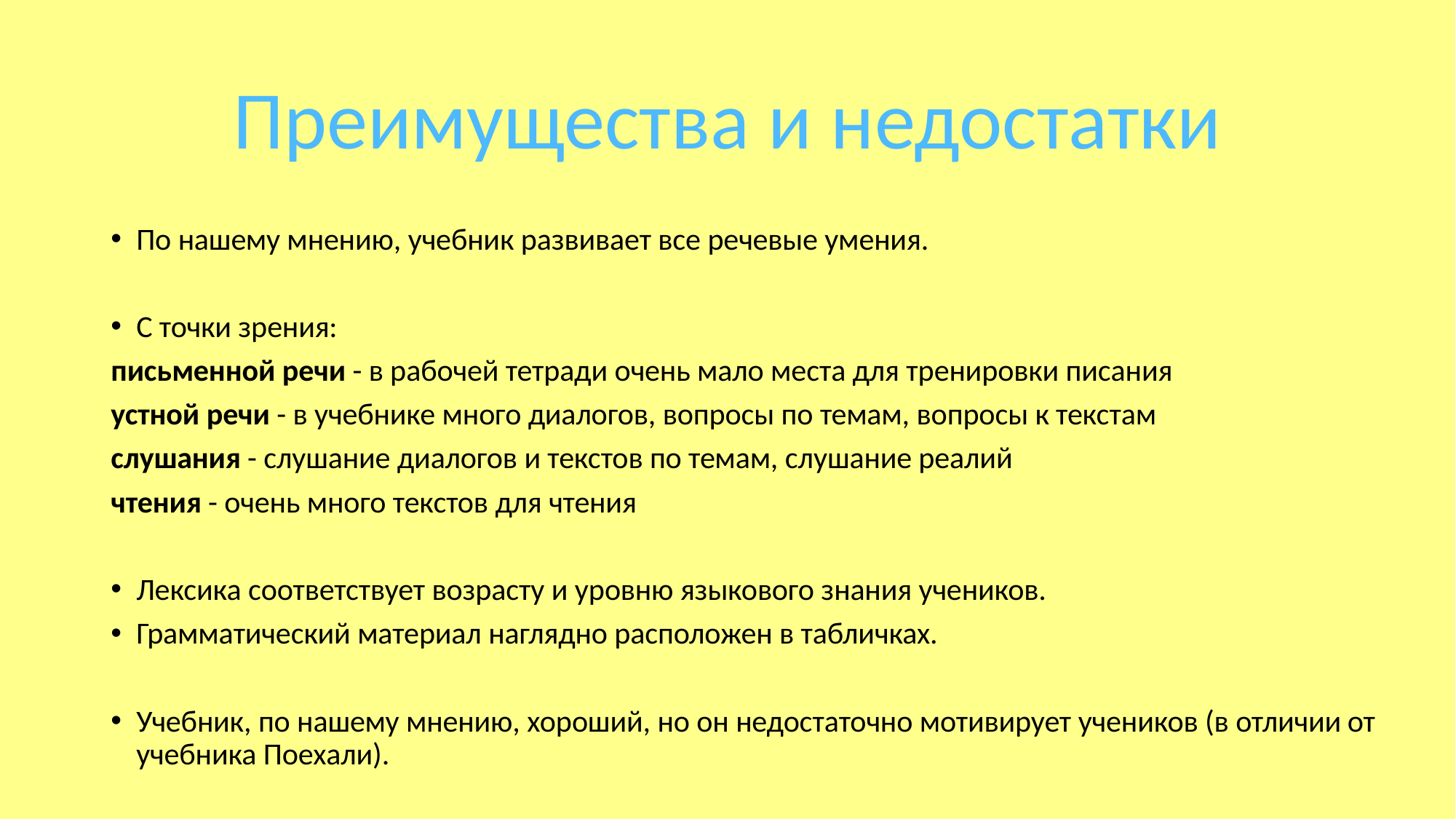

# Преимущества и недостатки
По нашему мнению, учебник развивает все речевые умения.

С точки зрения:
письменной речи - в рабочей тетради очень мало места для тренировки писания
устной речи - в учебнике много диалогов, вопросы по темам, вопросы к текстам
слушания - слушание диалогов и текстов по темам, слушание реалий
чтения - очень много текстов для чтения

Лексика соответствует возрасту и уровню языкового знания учеников.
Грамматический материал наглядно расположен в табличках.

Учебник, по нашему мнению, хороший, но он недостаточно мотивирует учеников (в отличии от учебника Поехали).